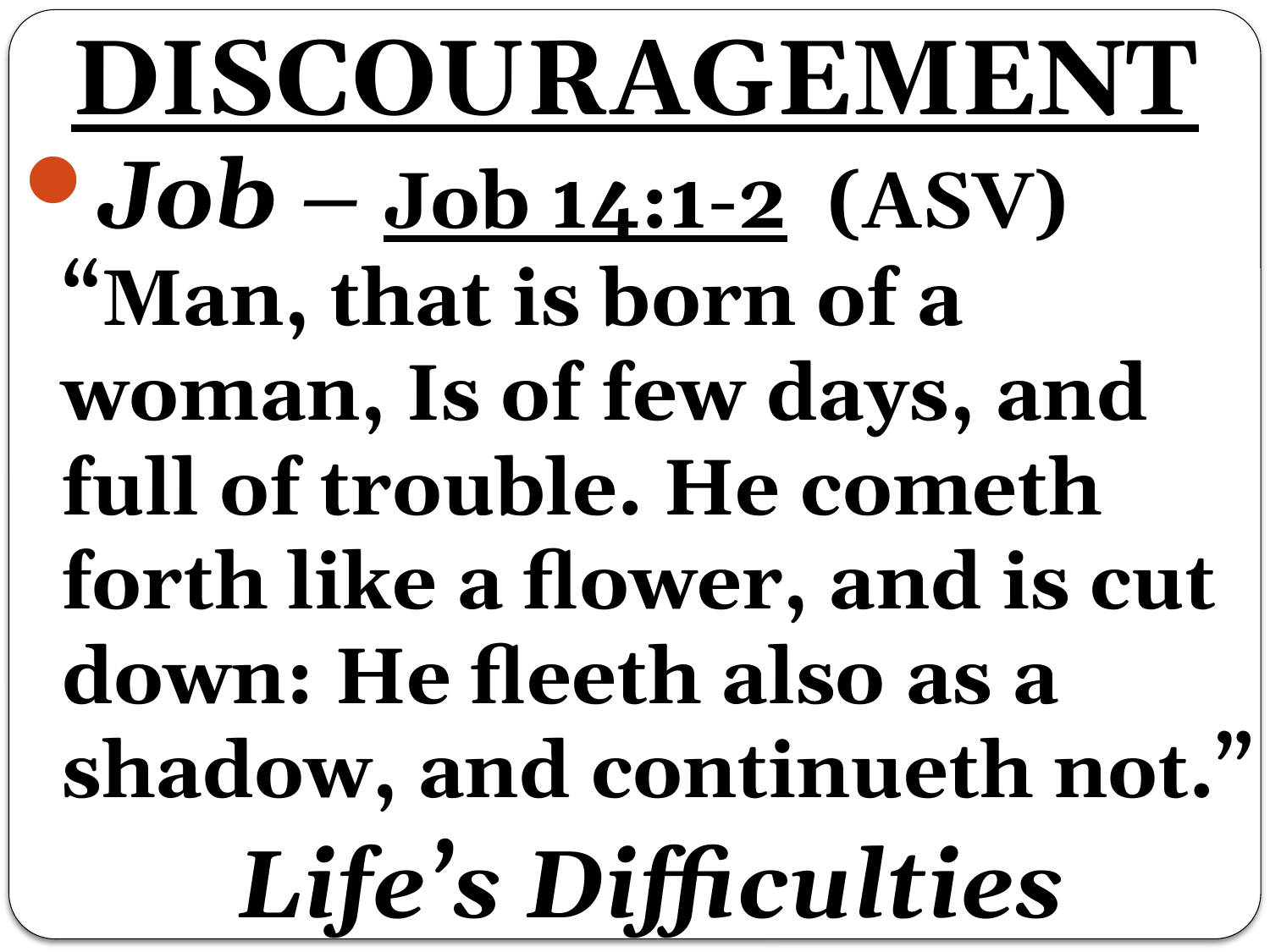

# DISCOURAGEMENT
Job – Job 14:1-2  (ASV) “Man, that is born of a woman, Is of few days, and full of trouble. He cometh forth like a flower, and is cut down: He fleeth also as a shadow, and continueth not.”
Life’s Difficulties